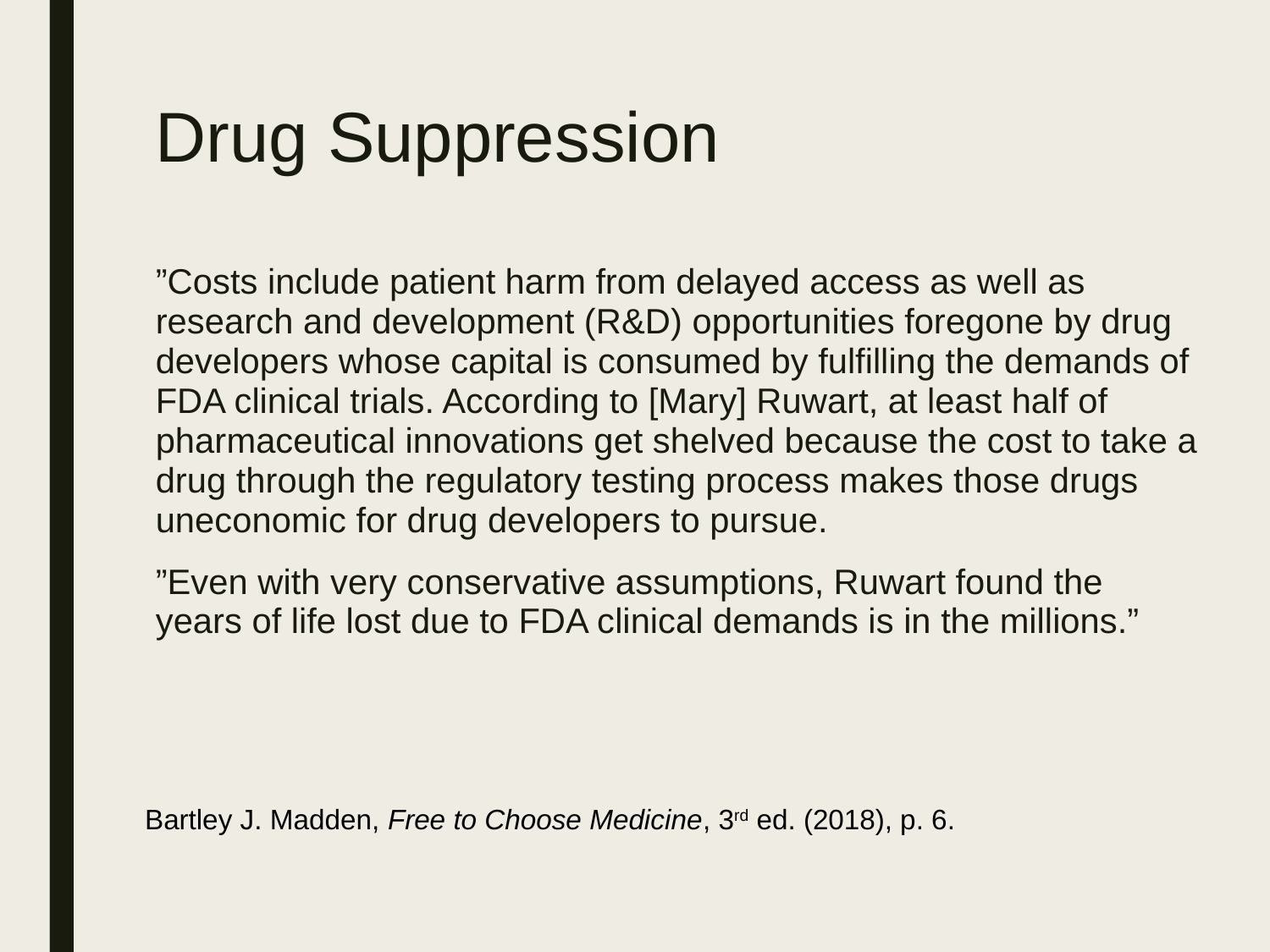

# Drug Suppression
”Costs include patient harm from delayed access as well as research and development (R&D) opportunities foregone by drug developers whose capital is consumed by fulfilling the demands of FDA clinical trials. According to [Mary] Ruwart, at least half of pharmaceutical innovations get shelved because the cost to take a drug through the regulatory testing process makes those drugs uneconomic for drug developers to pursue.
”Even with very conservative assumptions, Ruwart found the years of life lost due to FDA clinical demands is in the millions.”
Bartley J. Madden, Free to Choose Medicine, 3rd ed. (2018), p. 6.